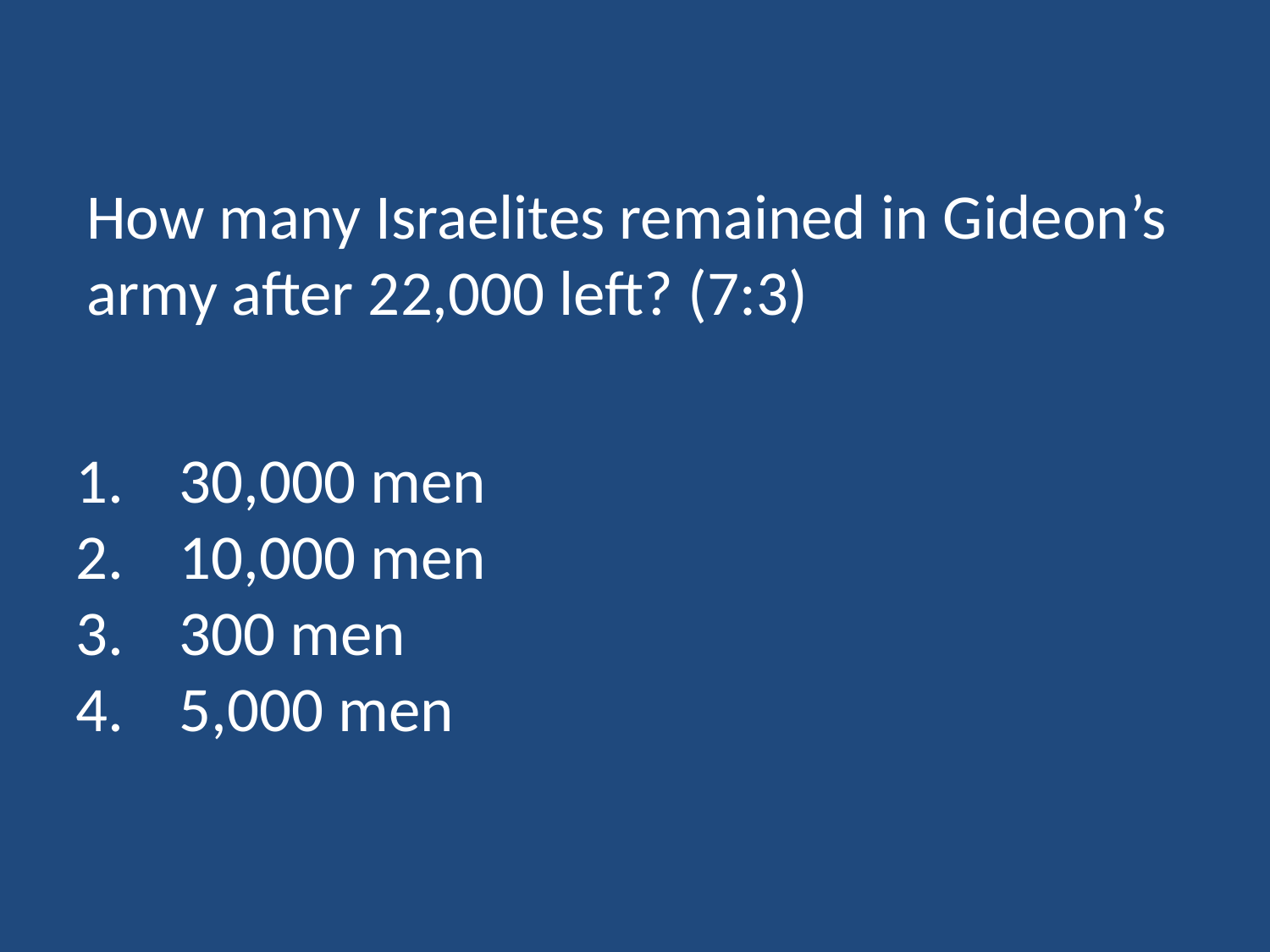

How many Israelites remained in Gideon’s army after 22,000 left? (7:3)
30,000 men
10,000 men
300 men
5,000 men